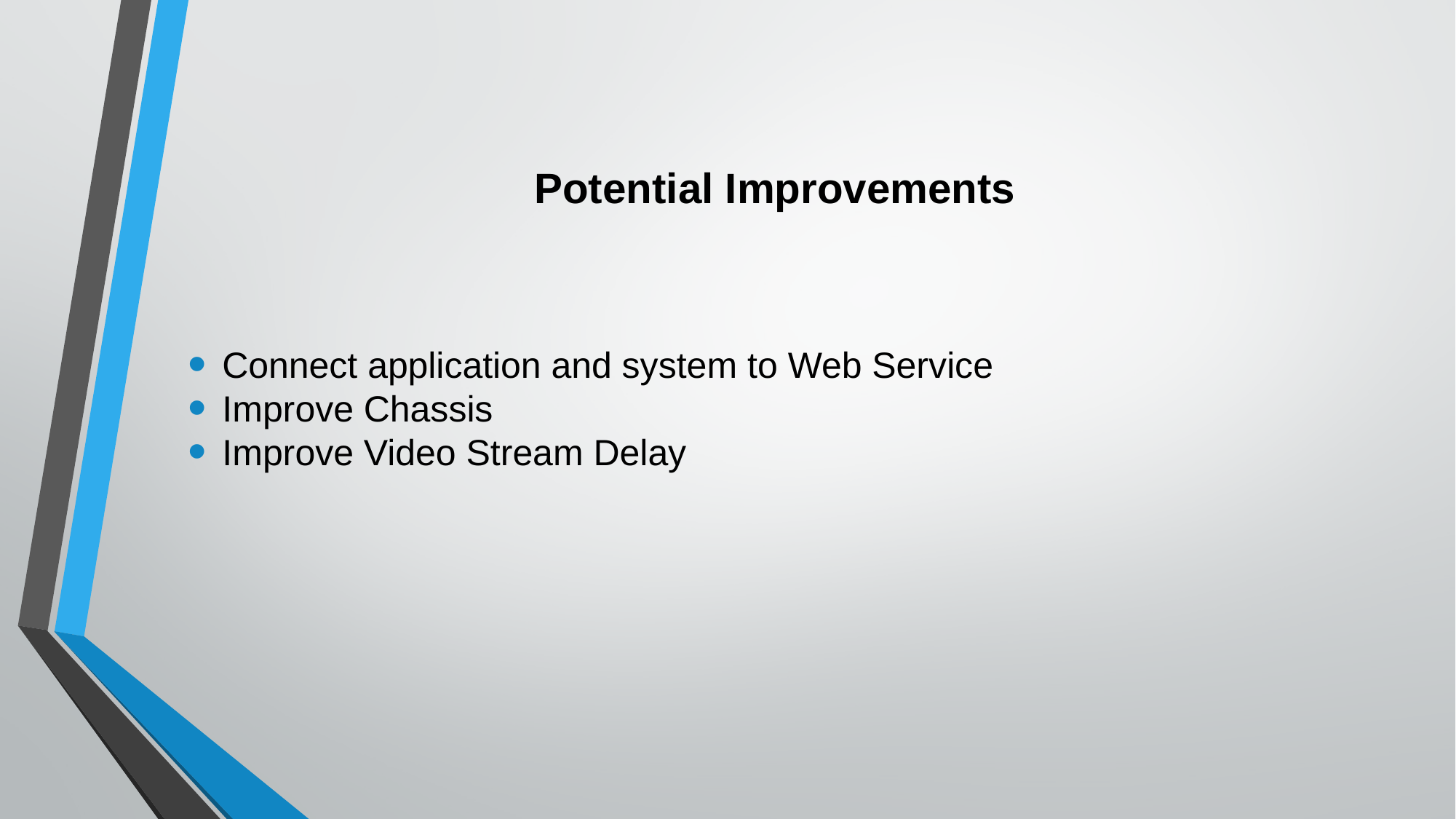

# Potential Improvements
Connect application and system to Web Service
Improve Chassis
Improve Video Stream Delay